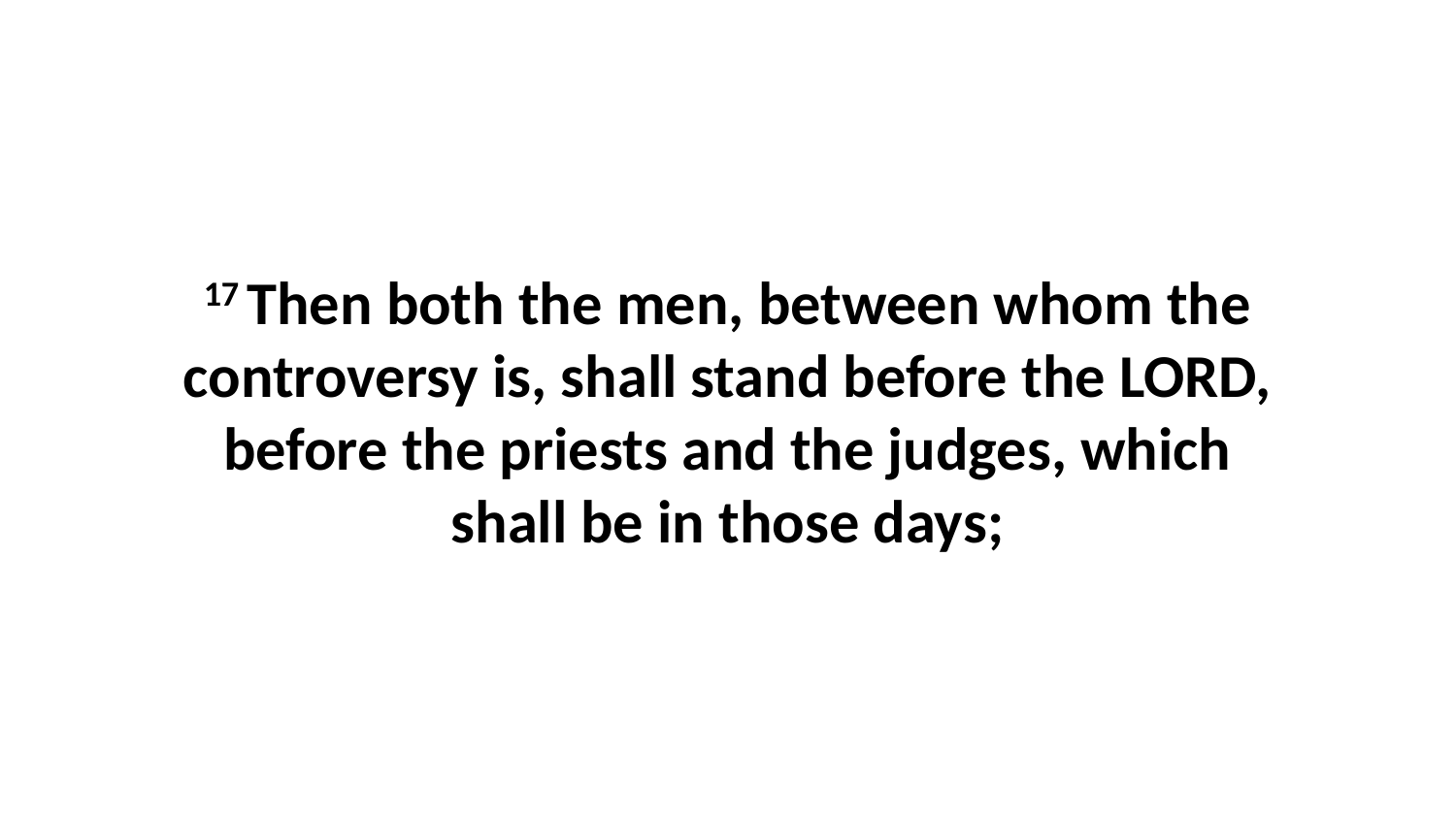

17 Then both the men, between whom the controversy is, shall stand before the LORD, before the priests and the judges, which shall be in those days;